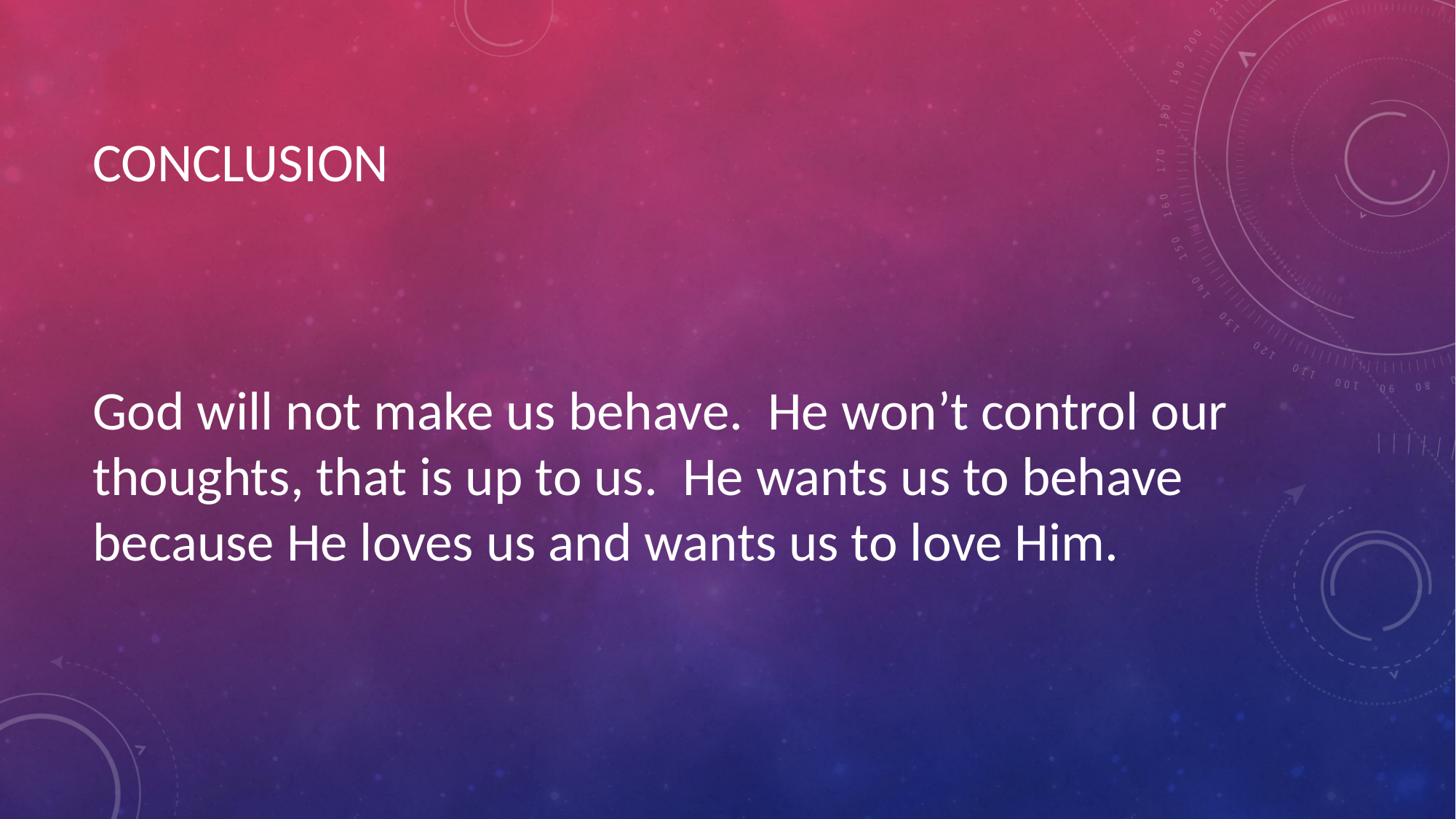

# conclusion
God will not make us behave.  He won’t control our thoughts, that is up to us.  He wants us to behave because He loves us and wants us to love Him.